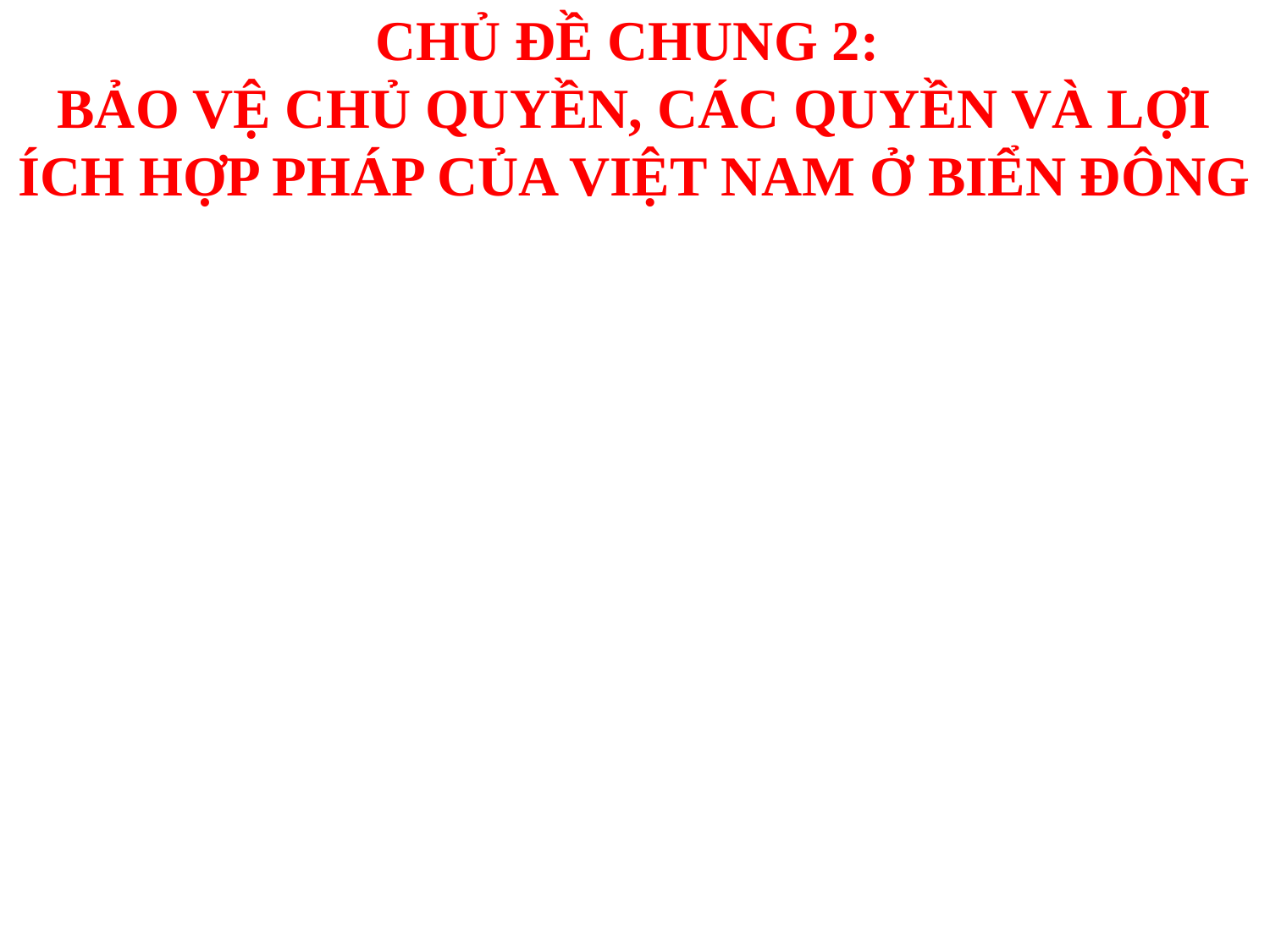

# CHỦ ĐỀ CHUNG 2: BẢO VỆ CHỦ QUYỀN, CÁC QUYỀN VÀ LỢI ÍCH HỢP PHÁP CỦA VIỆT NAM Ở BIỂN ĐÔNG